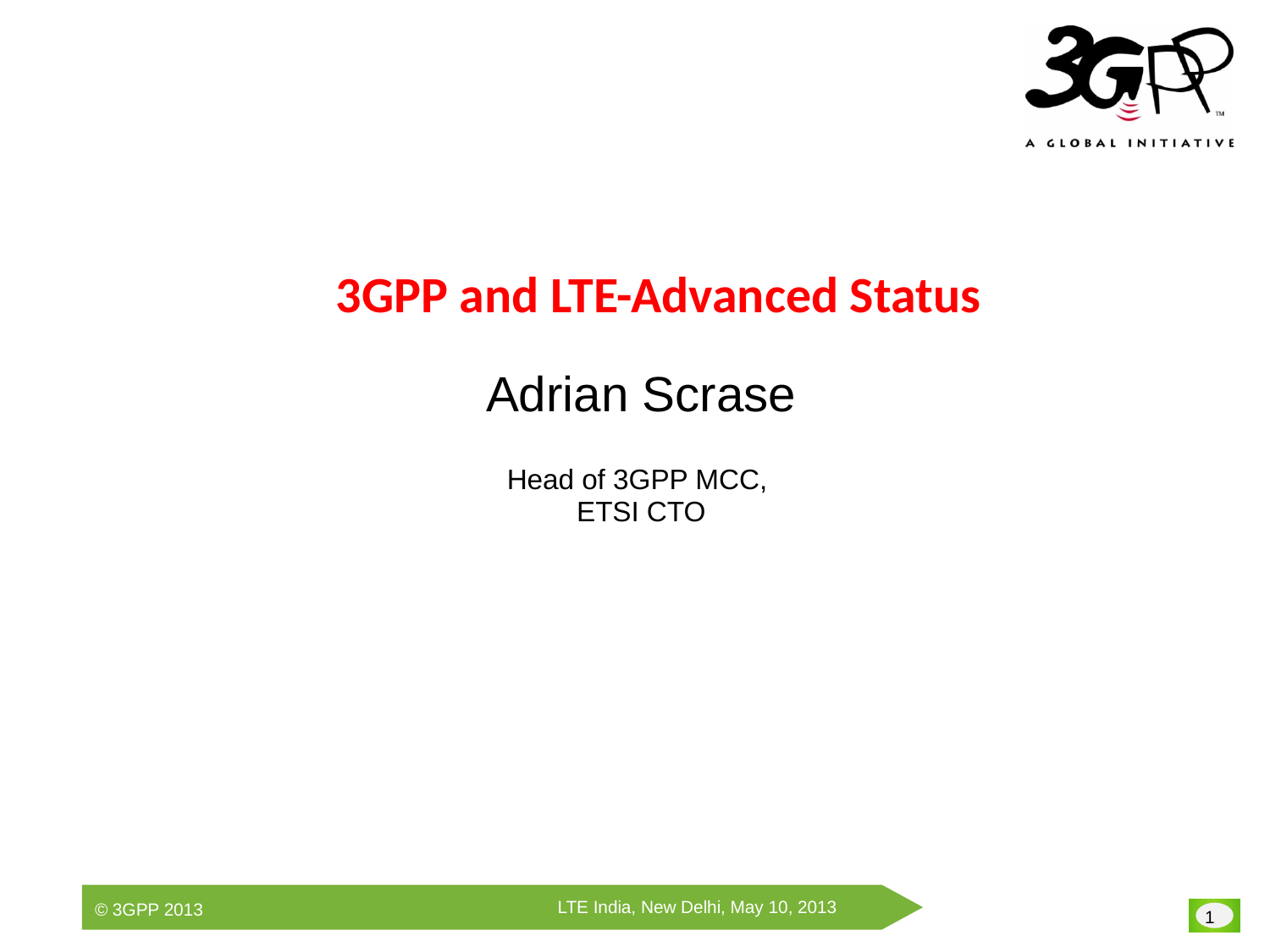

3GPP and LTE-Advanced Status
Adrian Scrase

Head of 3GPP MCC,
ETSI CTO